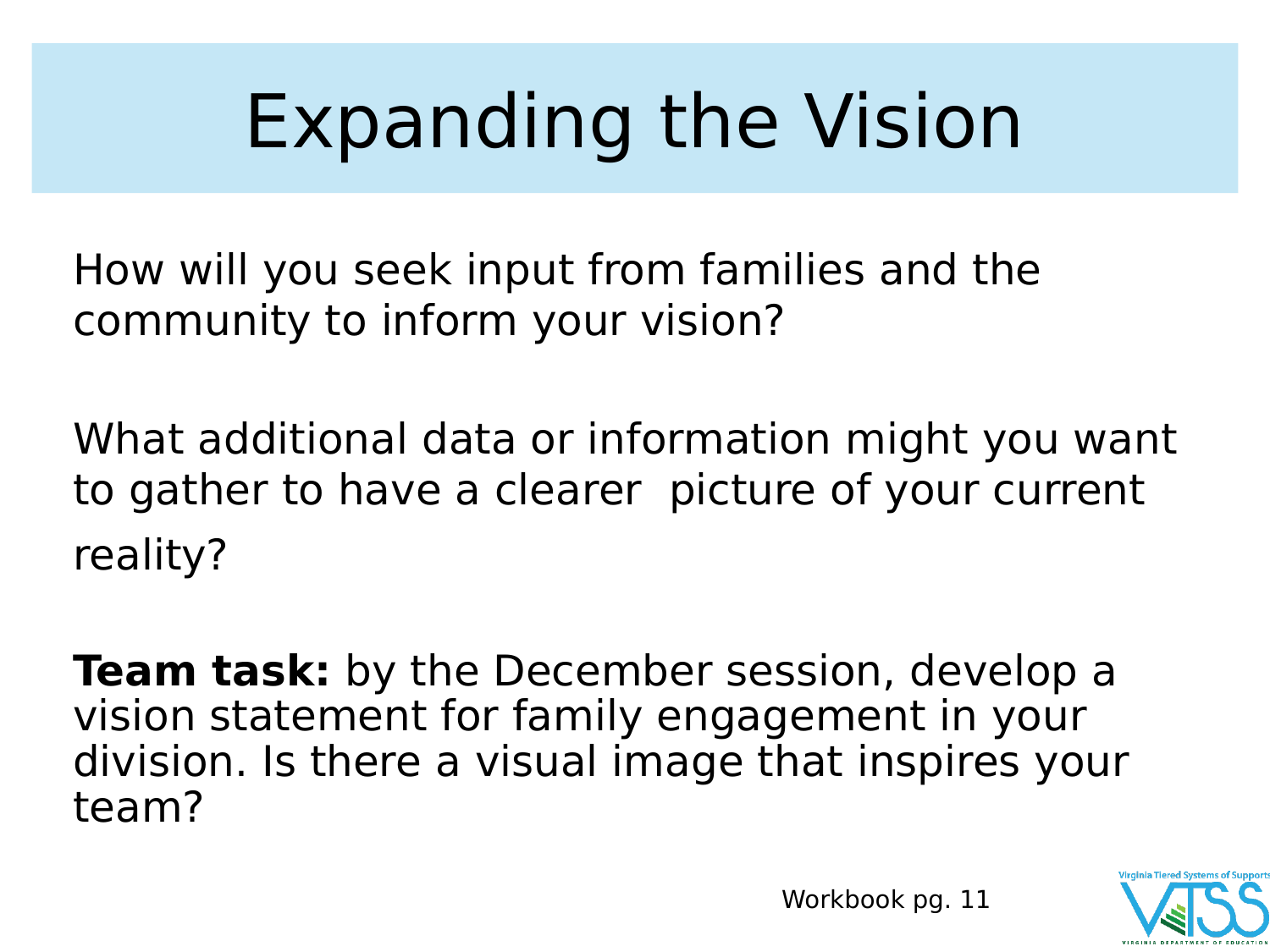

# Expanding the Vision
How will you seek input from families and the community to inform your vision?

What additional data or information might you want to gather to have a clearer  picture of your current reality?

Team task: by the December session, develop a vision statement for family engagement in your division. Is there a visual image that inspires your team?

Workbook pg. 11